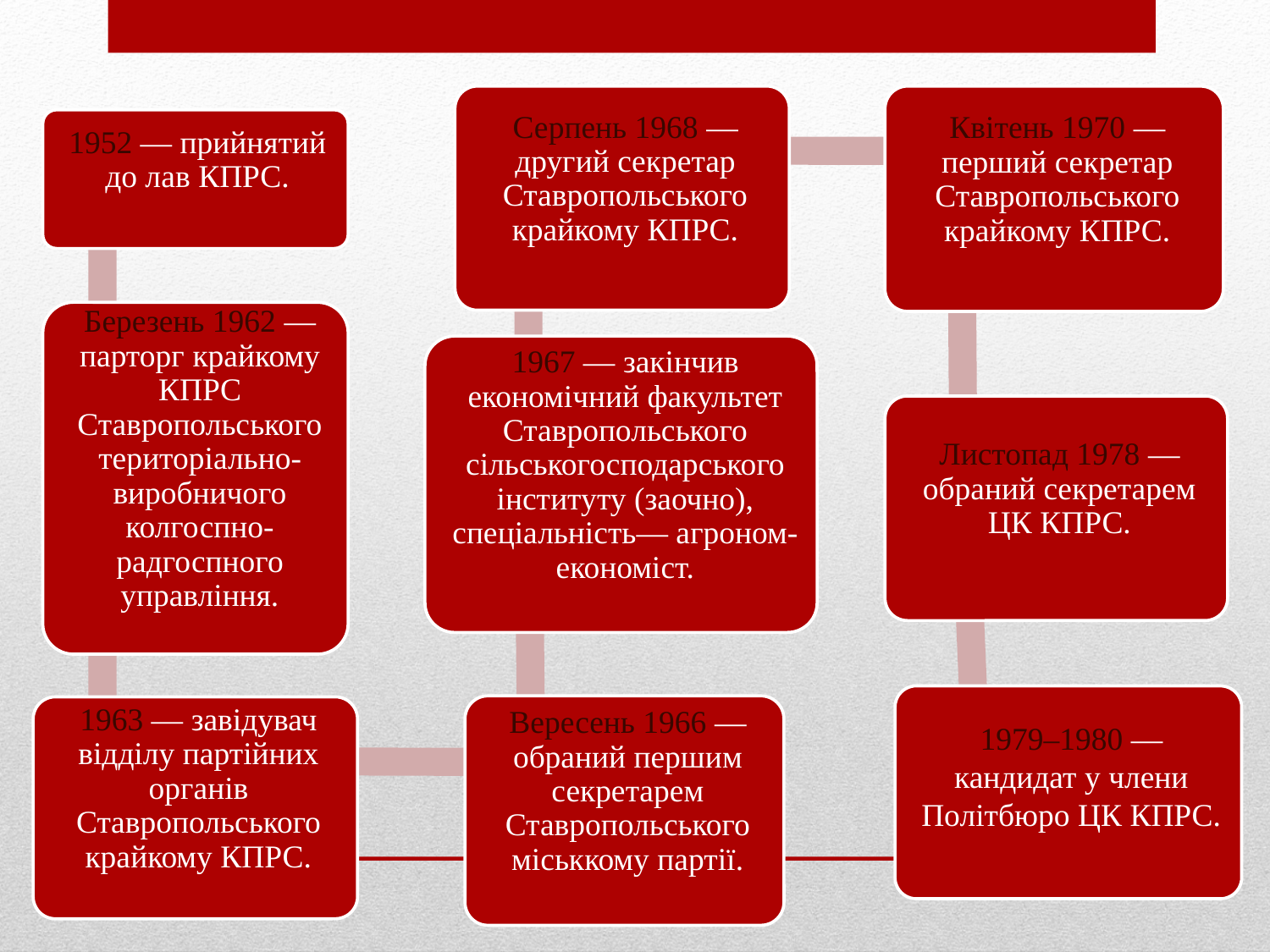

1952 — прийнятий до лав КПРС.
Березень 1962 — парторг крайкому КПРС Ставропольського територіально-виробничого колгоспно-радгоспного управління.
1963 — завідувач відділу партійних органів Ставропольського крайкому КПРС.
Вересень 1966 — обраний першим секретарем Ставропольського міськкому партії.
1967 — закінчив економічний факультет Ставропольського сільськогосподарського інституту (заочно), спеціальність— агроном-економіст.
Серпень 1968 — другий секретар Ставропольського крайкому КПРС.
Квітень 1970 — перший секретар Ставропольського крайкому КПРС.
Листопад 1978 — обраний секретарем ЦК КПРС.
1979–1980 — кандидат у члени Політбюро ЦК КПРС.

#